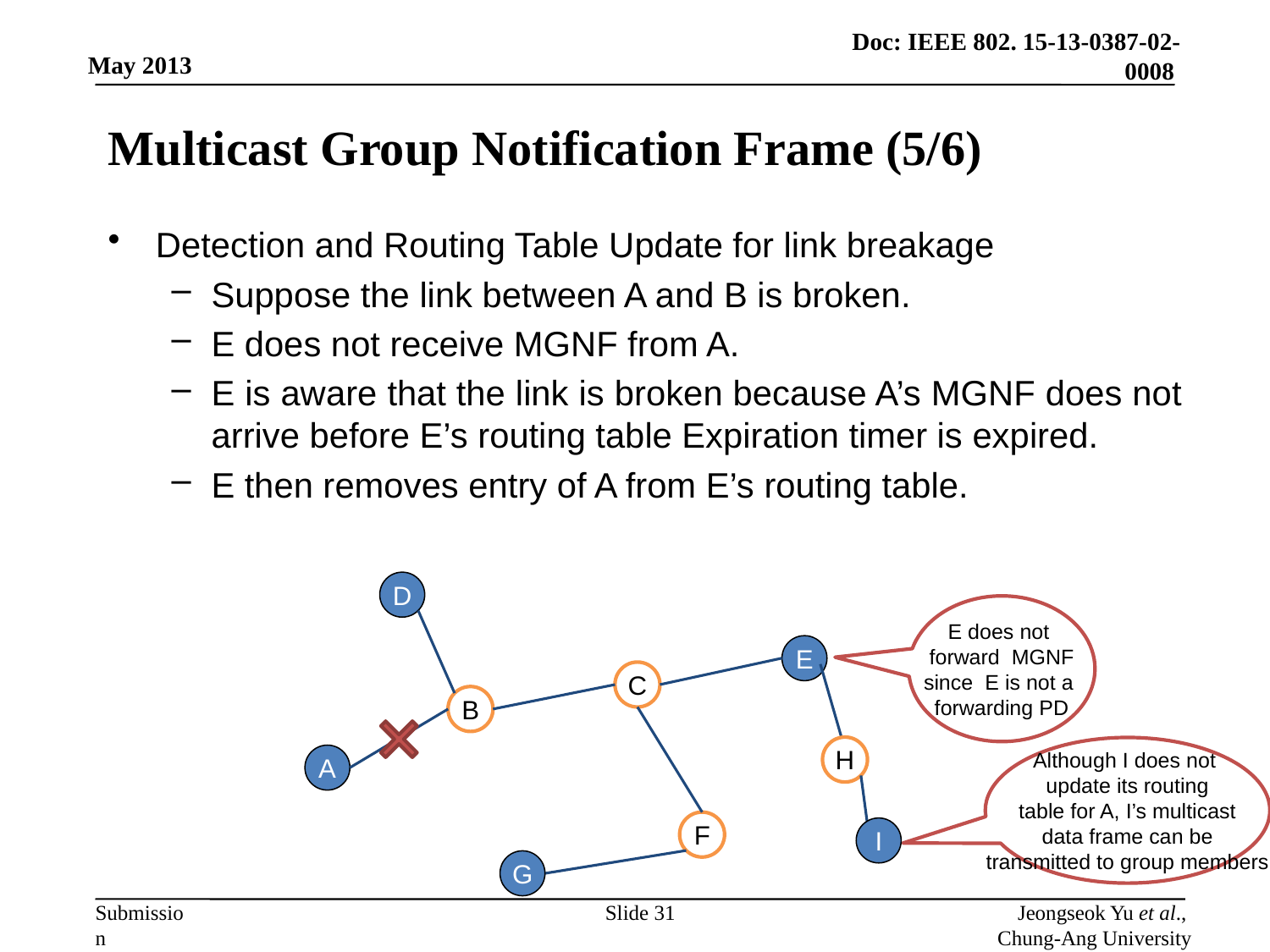

# Multicast Group Notification Frame (5/6)
Detection and Routing Table Update for link breakage
Suppose the link between A and B is broken.
E does not receive MGNF from A.
E is aware that the link is broken because A’s MGNF does not arrive before E’s routing table Expiration timer is expired.
E then removes entry of A from E’s routing table.

D
E does not
forward  MGNF
since  E is not a
forwarding PD
E
C
B

H
Although I does not
update its routing
table for A, I’s multicast
data frame can be
transmitted to group members
A
F
I
G
Slide 31